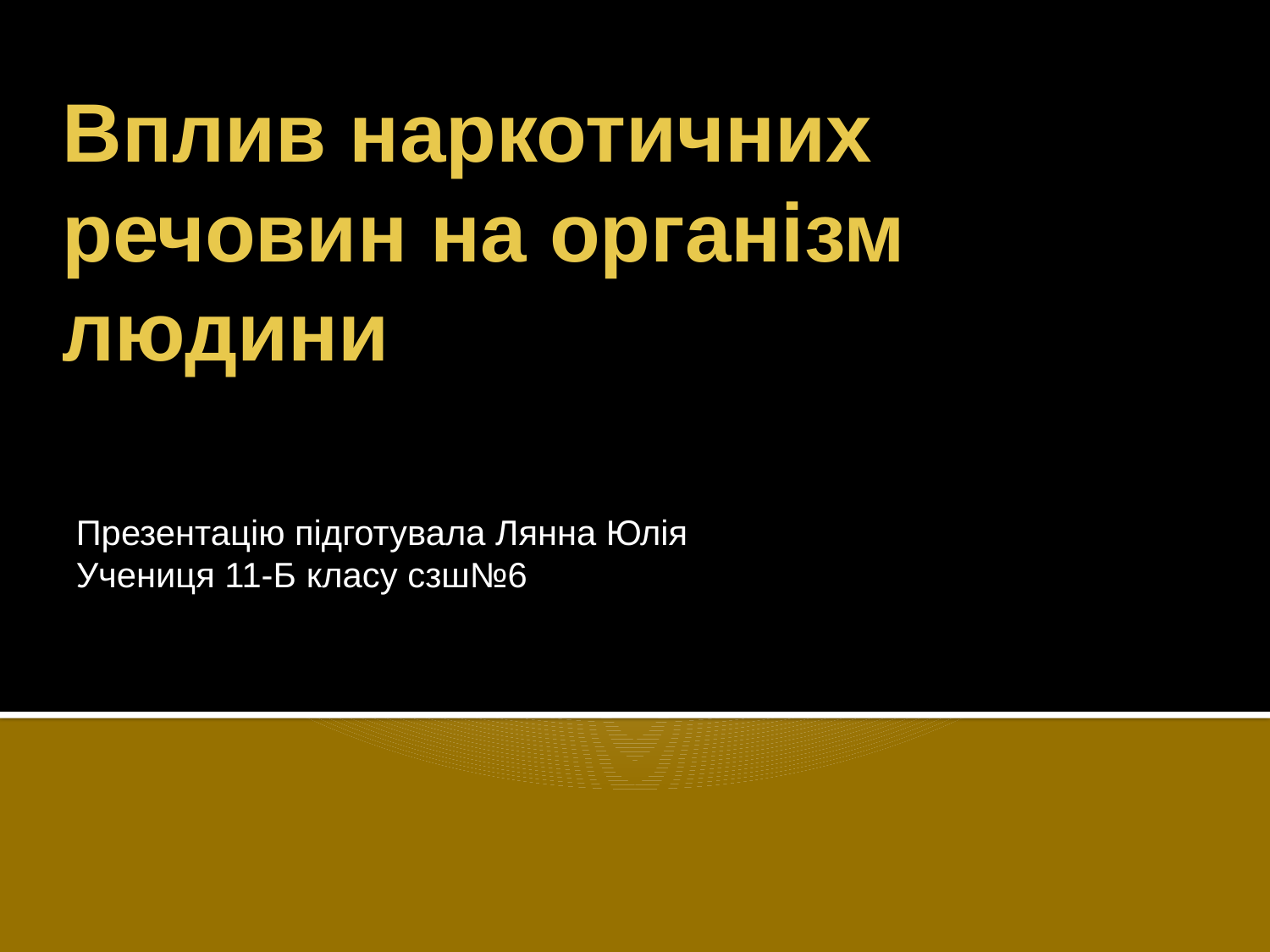

# Вплив наркотичних речовин на організм людини
Презентацію підготувала Лянна Юлія
Учениця 11-Б класу сзш№6